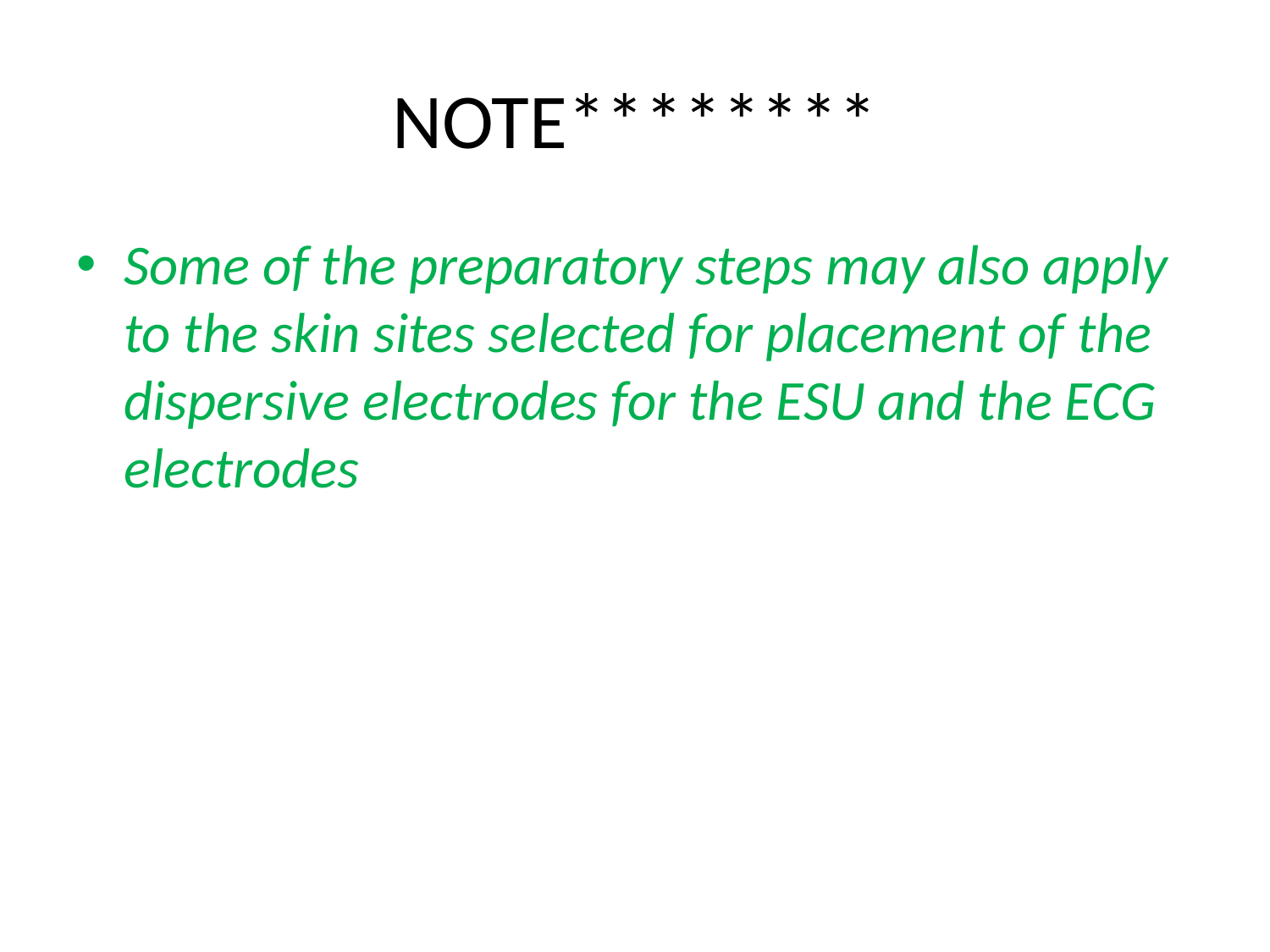

# NOTE********
Some of the preparatory steps may also apply to the skin sites selected for placement of the dispersive electrodes for the ESU and the ECG electrodes